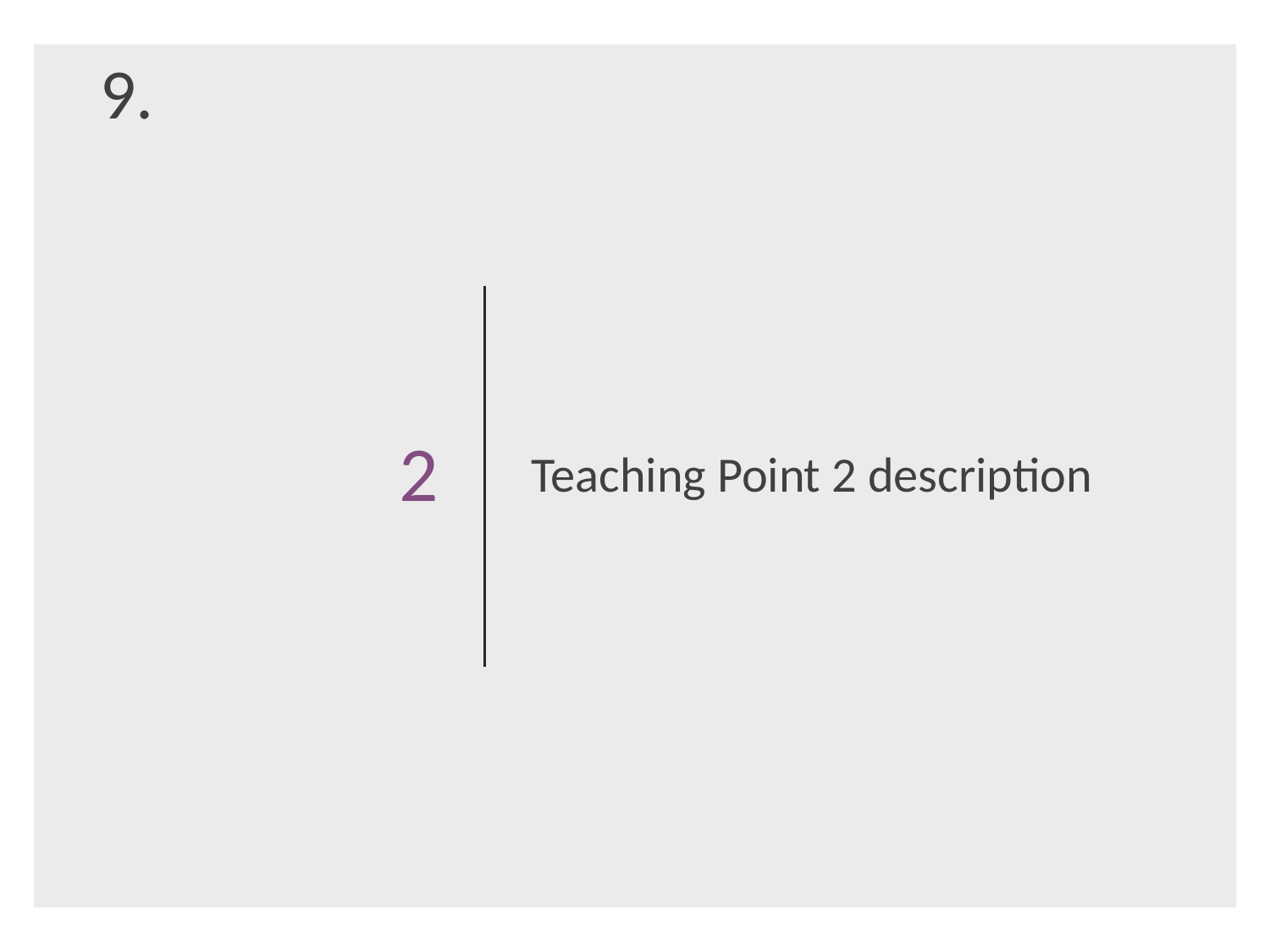

9.
# 2
Teaching Point 2 description